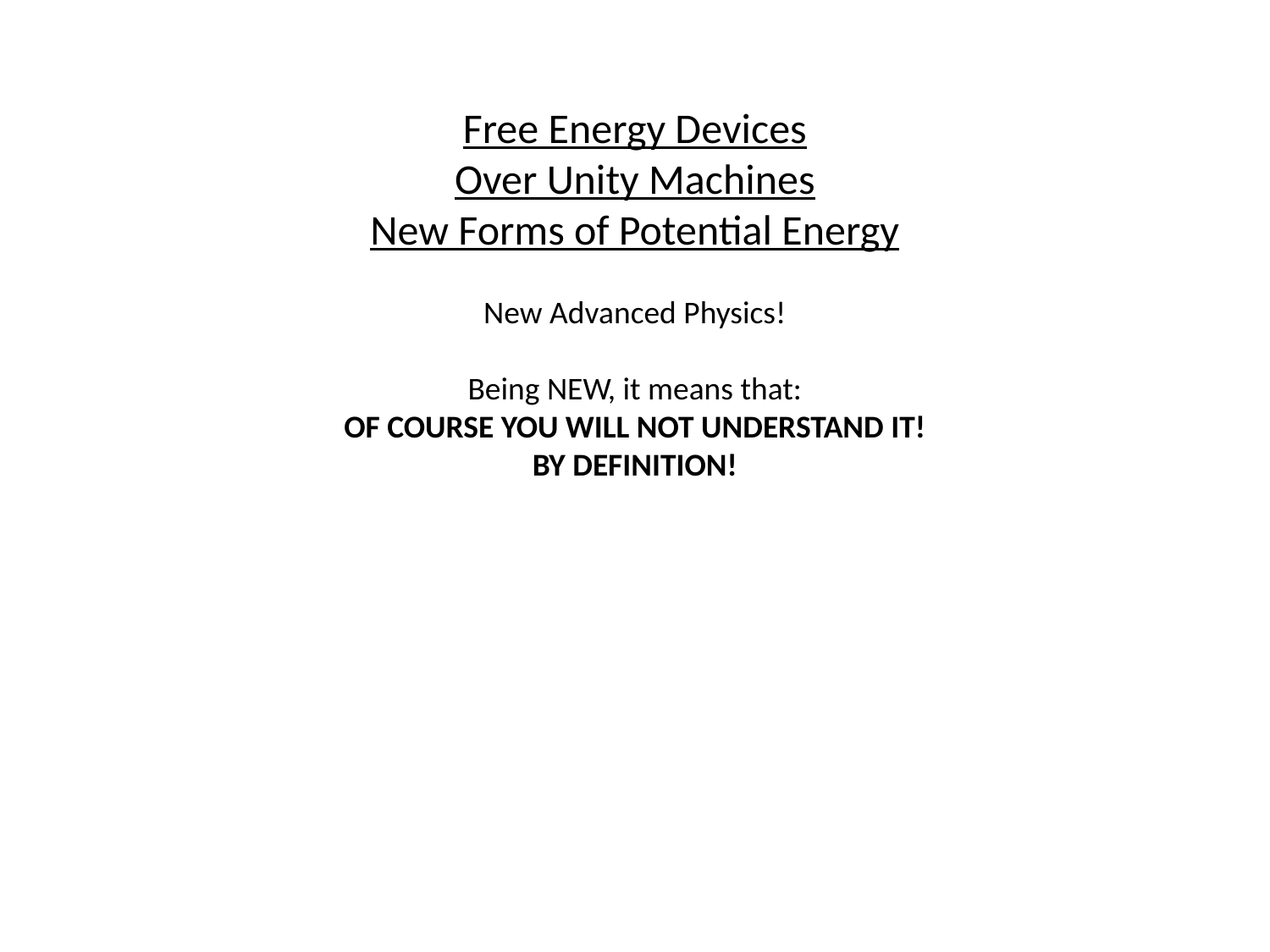

Free Energy Devices
Over Unity Machines
New Forms of Potential Energy

New Advanced Physics!

Being NEW, it means that:
OF COURSE YOU WILL NOT UNDERSTAND IT!
BY DEFINITION!